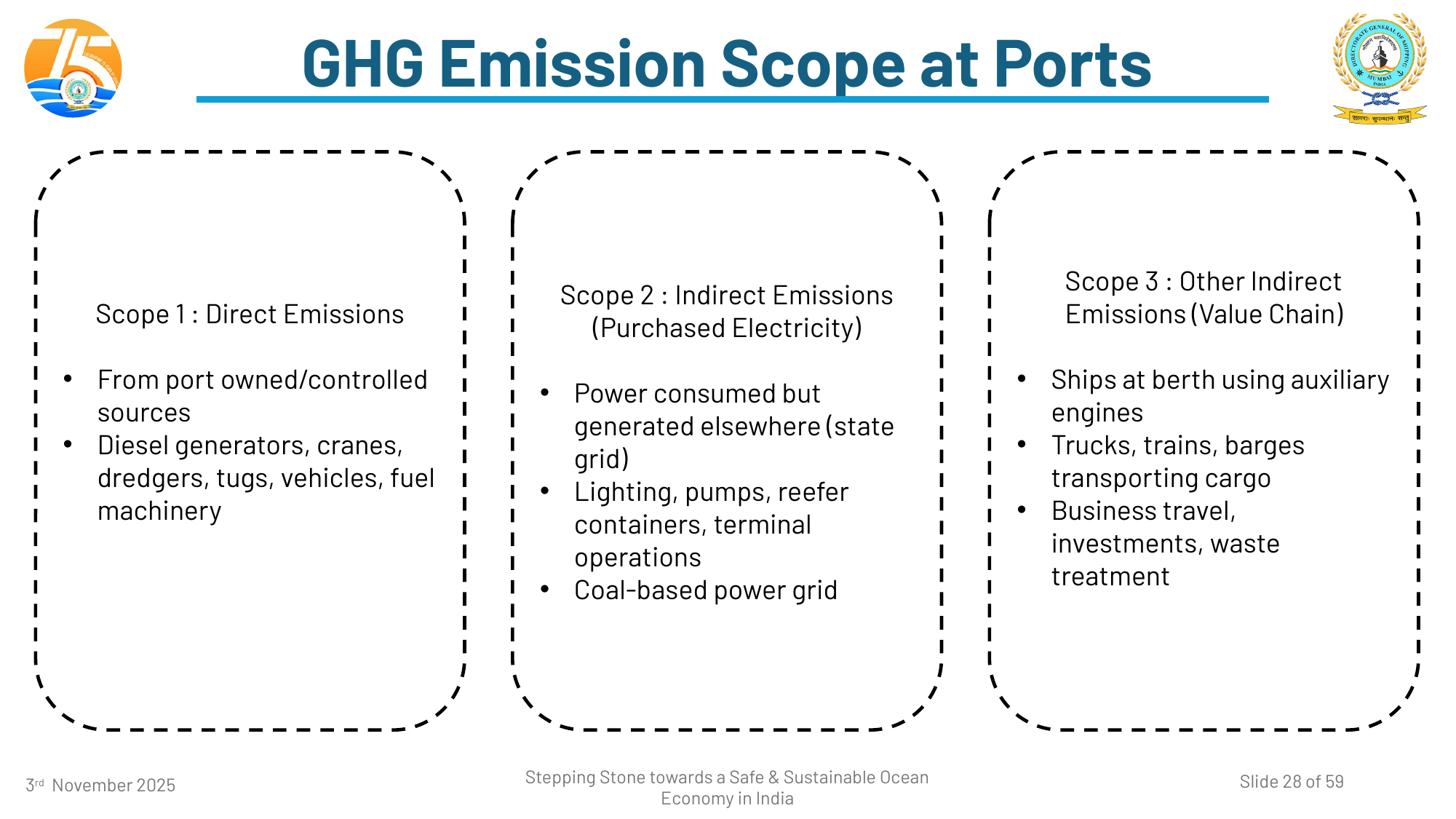

# GHG Emission Scope at Ports
Scope 1 : Direct Emissions

From port owned/controlled sources
Diesel generators, cranes, dredgers, tugs, vehicles, fuel machinery

Scope 2 : Indirect Emissions (Purchased Electricity)

Power consumed but generated elsewhere (state grid)
Lighting, pumps, reefer containers, terminal operations
Coal-based power grid
Scope 3 : Other Indirect Emissions (Value Chain)

Ships at berth using auxiliary engines
Trucks, trains, barges transporting cargo
Business travel, investments, waste treatment

Slide 28 of 59
Stepping Stone towards a Safe & Sustainable Ocean Economy in India